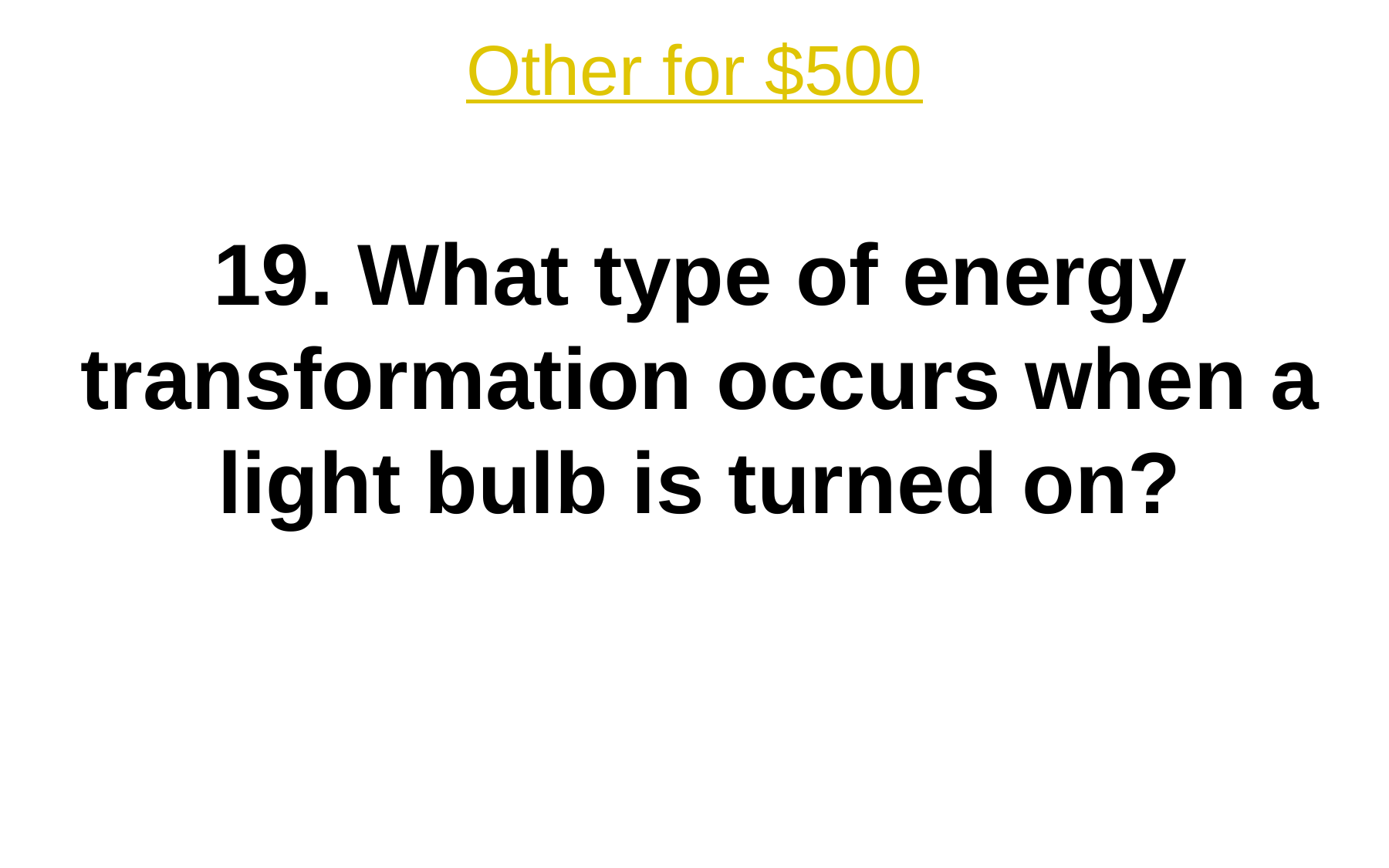

Other for $500

19. What type of energy transformation occurs when a light bulb is turned on?